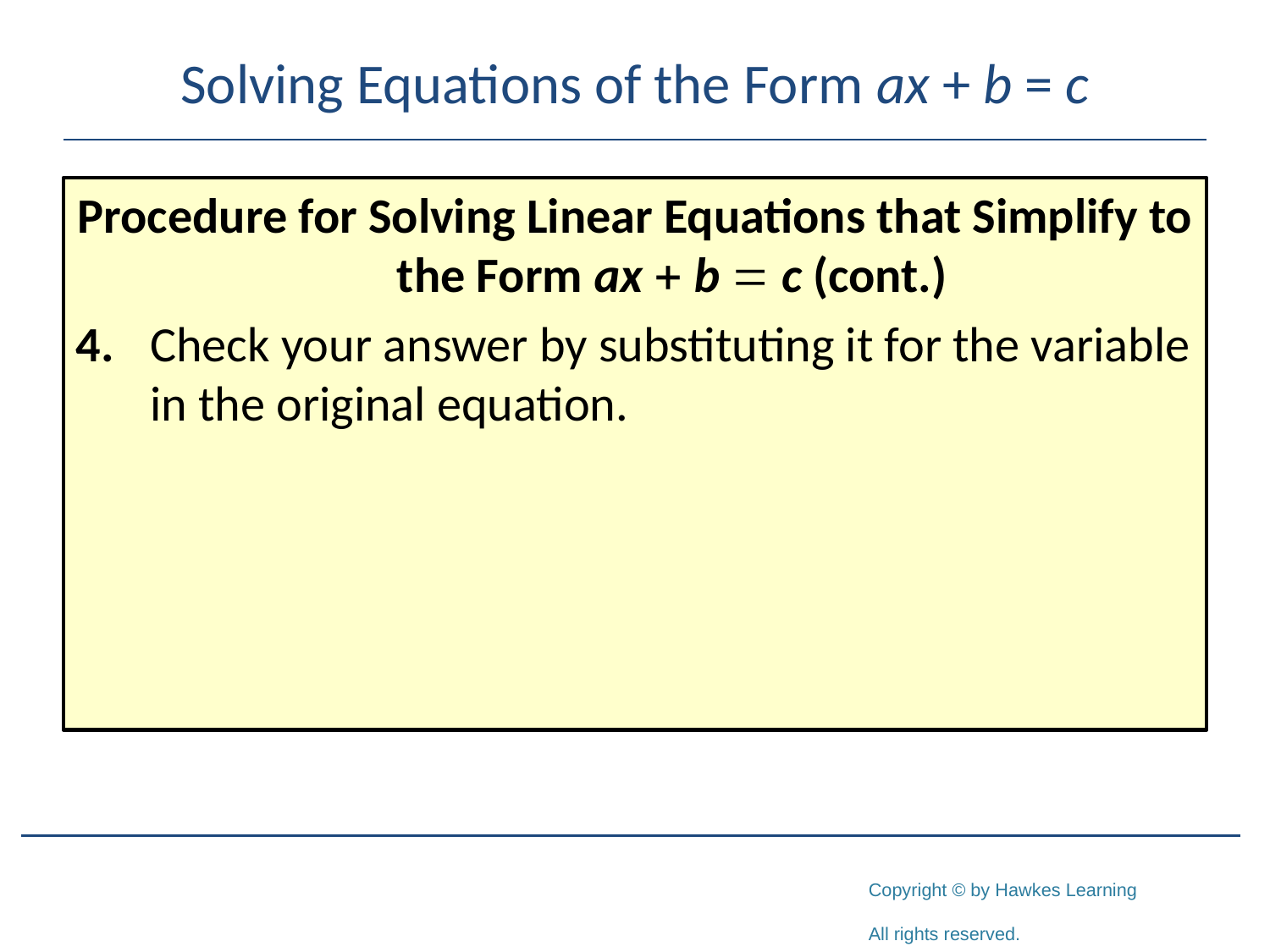

# Solving Equations of the Form ax + b = c
Procedure for Solving Linear Equations that Simplify to the Form ax + b = c (cont.)
4.	Check your answer by substituting it for the variable in the original equation.